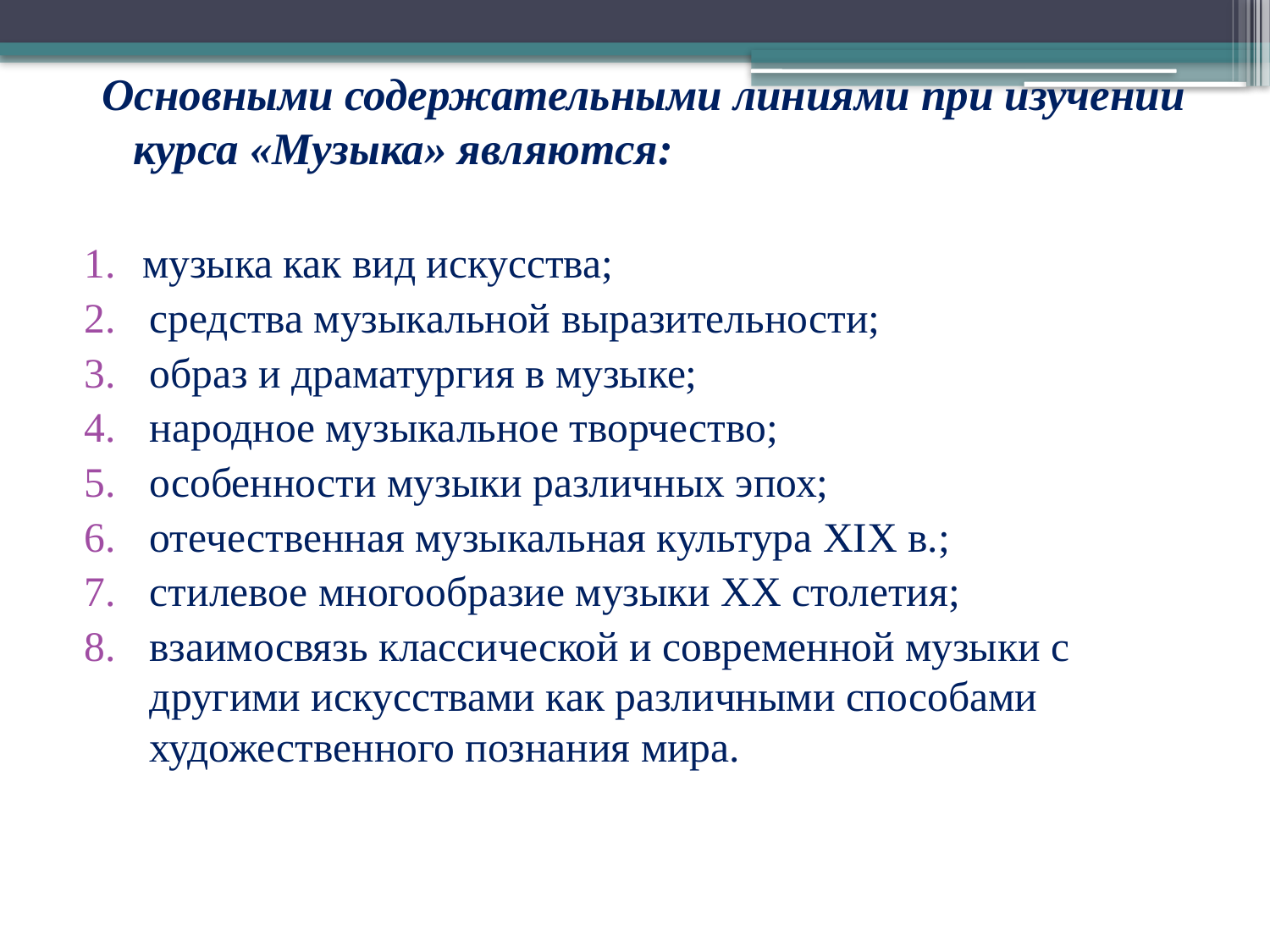

#
  Основными содержательными линиями при изучении курса «Музыка» являются:

музыка как вид искусства;
средства музыкальной выразительности;
образ и драматургия в музыке;
народное музыкальное творчество;
особенности музыки различных эпох;
отечественная музыкальная культура XIX в.;
стилевое многообразие музыки ХХ столетия;
взаимосвязь классической и современной музыки с другими искусствами как различными способами художественного познания мира.